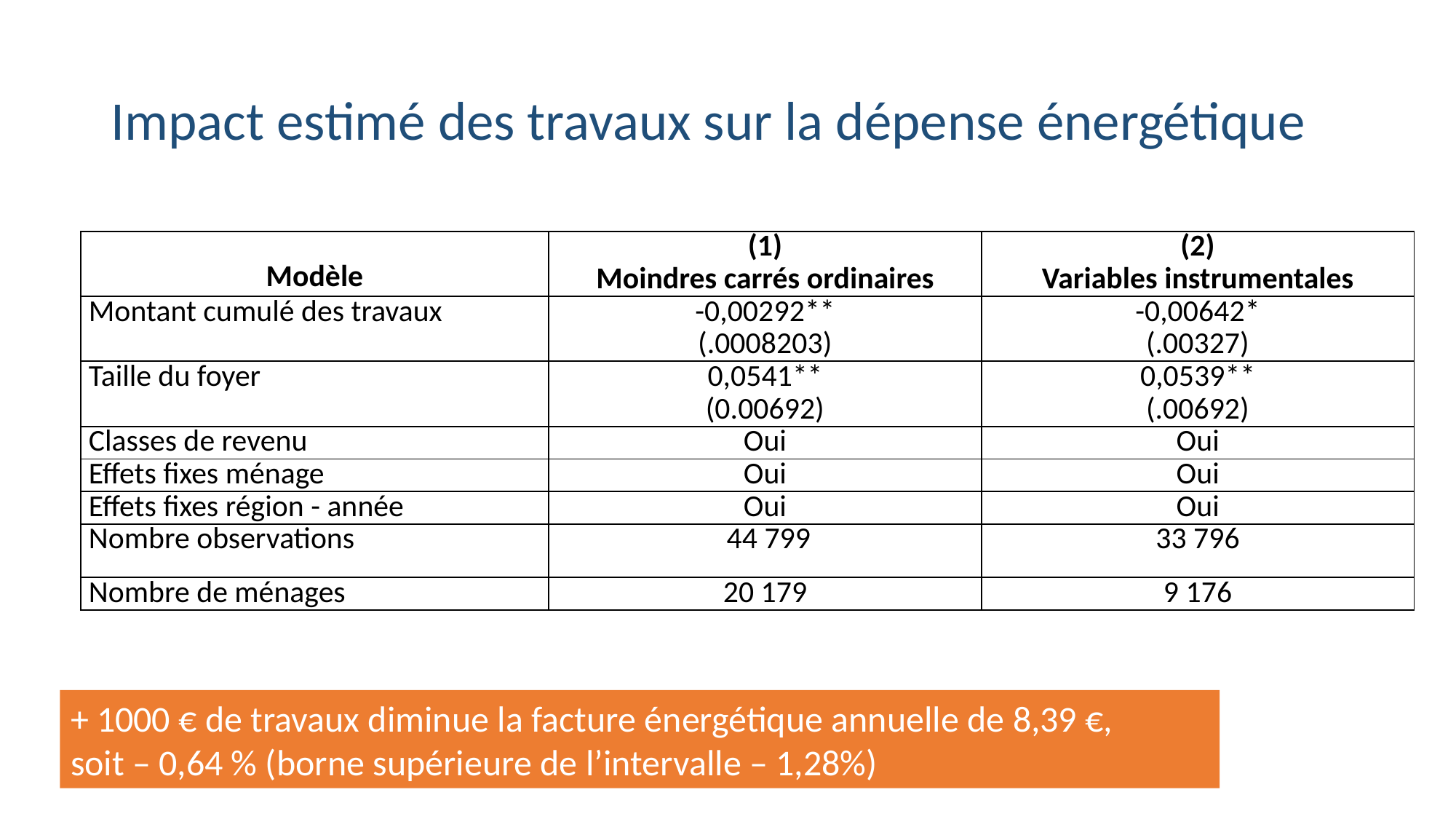

# Impact estimé des travaux sur la dépense énergétique
| Modèle | (1) Moindres carrés ordinaires | (2) Variables instrumentales |
| --- | --- | --- |
| Montant cumulé des travaux | -0,00292\*\* (.0008203) | -0,00642\* (.00327) |
| Taille du foyer | 0,0541\*\* (0.00692) | 0,0539\*\* (.00692) |
| Classes de revenu | Oui | Oui |
| Effets fixes ménage | Oui | Oui |
| Effets fixes région - année | Oui | Oui |
| Nombre observations | 44 799 | 33 796 |
| Nombre de ménages | 20 179 | 9 176 |
+ 1000 € de travaux diminue la facture énergétique annuelle de 8,39 €,
soit – 0,64 % (borne supérieure de l’intervalle – 1,28%)